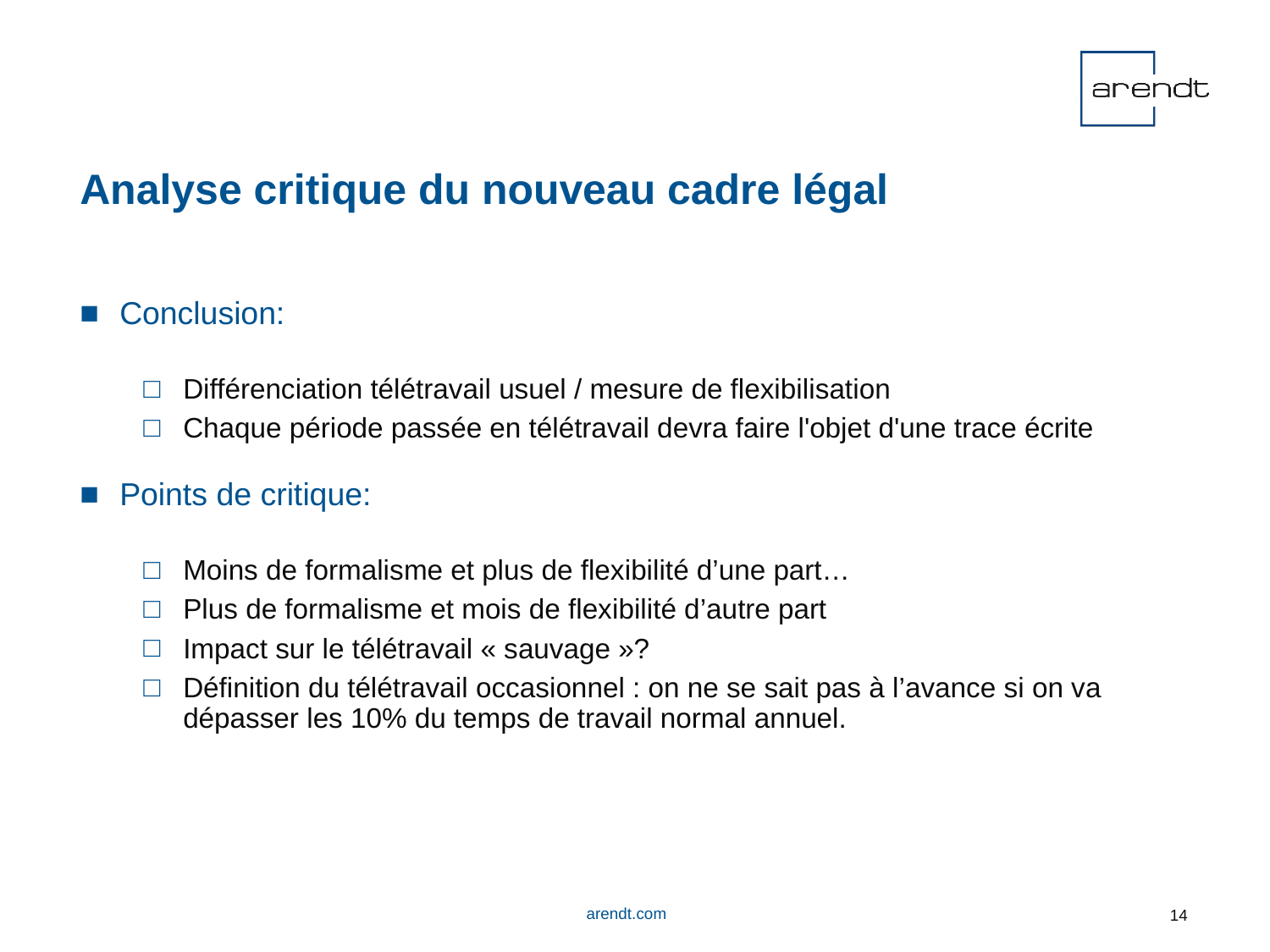

# Analyse critique du nouveau cadre légal

Conclusion:

Différenciation télétravail usuel / mesure de flexibilisation
Chaque période passée en télétravail devra faire l'objet d'une trace écrite

Points de critique:

Moins de formalisme et plus de flexibilité d’une part…
Plus de formalisme et mois de flexibilité d’autre part
Impact sur le télétravail « sauvage »?
Définition du télétravail occasionnel : on ne se sait pas à l’avance si on va dépasser les 10% du temps de travail normal annuel.